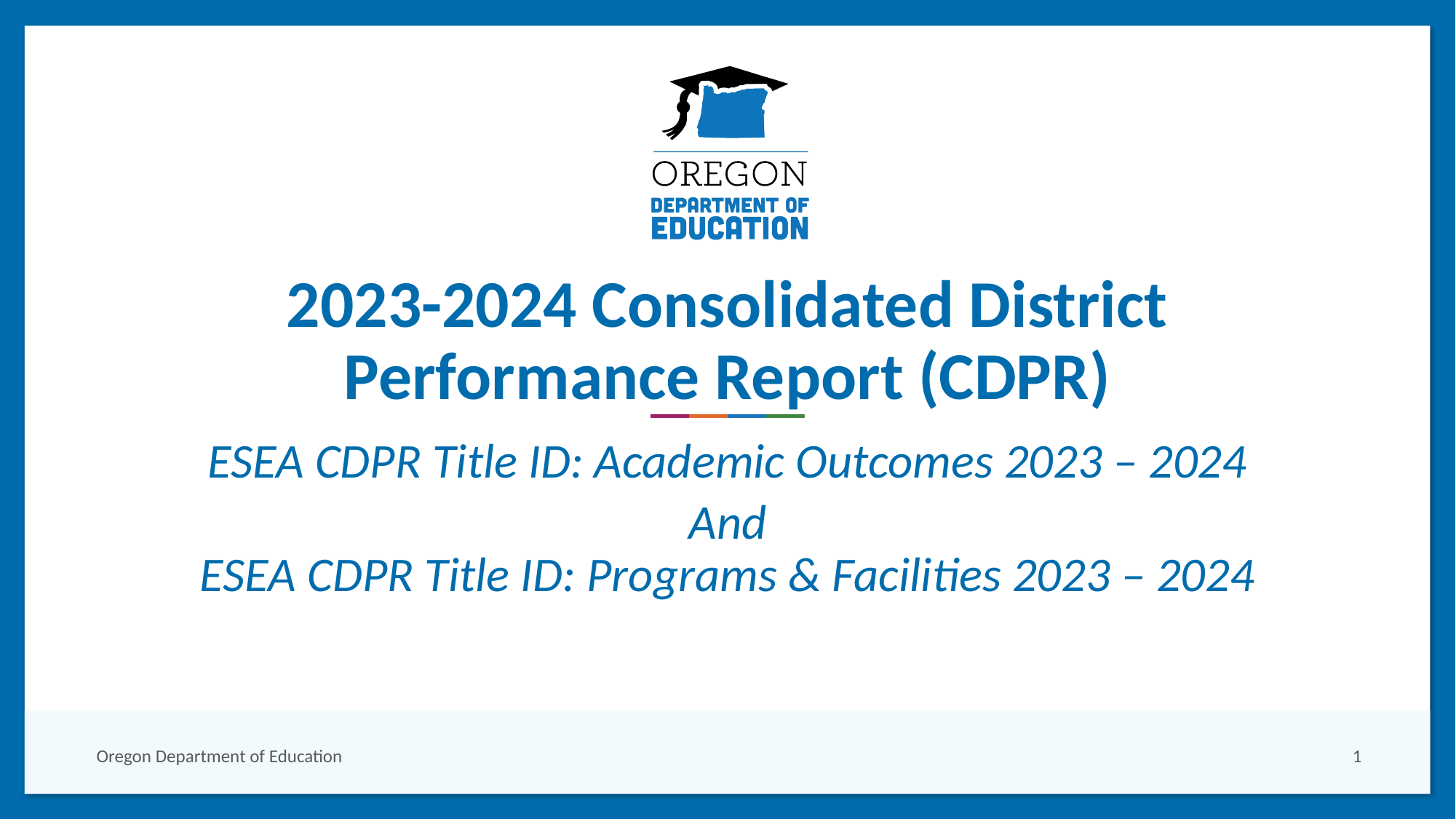

# 2023-2024 Consolidated District Performance Report (CDPR)
ESEA CDPR Title ID: Academic Outcomes 2023 – 2024
And
ESEA CDPR Title ID: Programs & Facilities 2023 – 2024
Oregon Department of Education
1